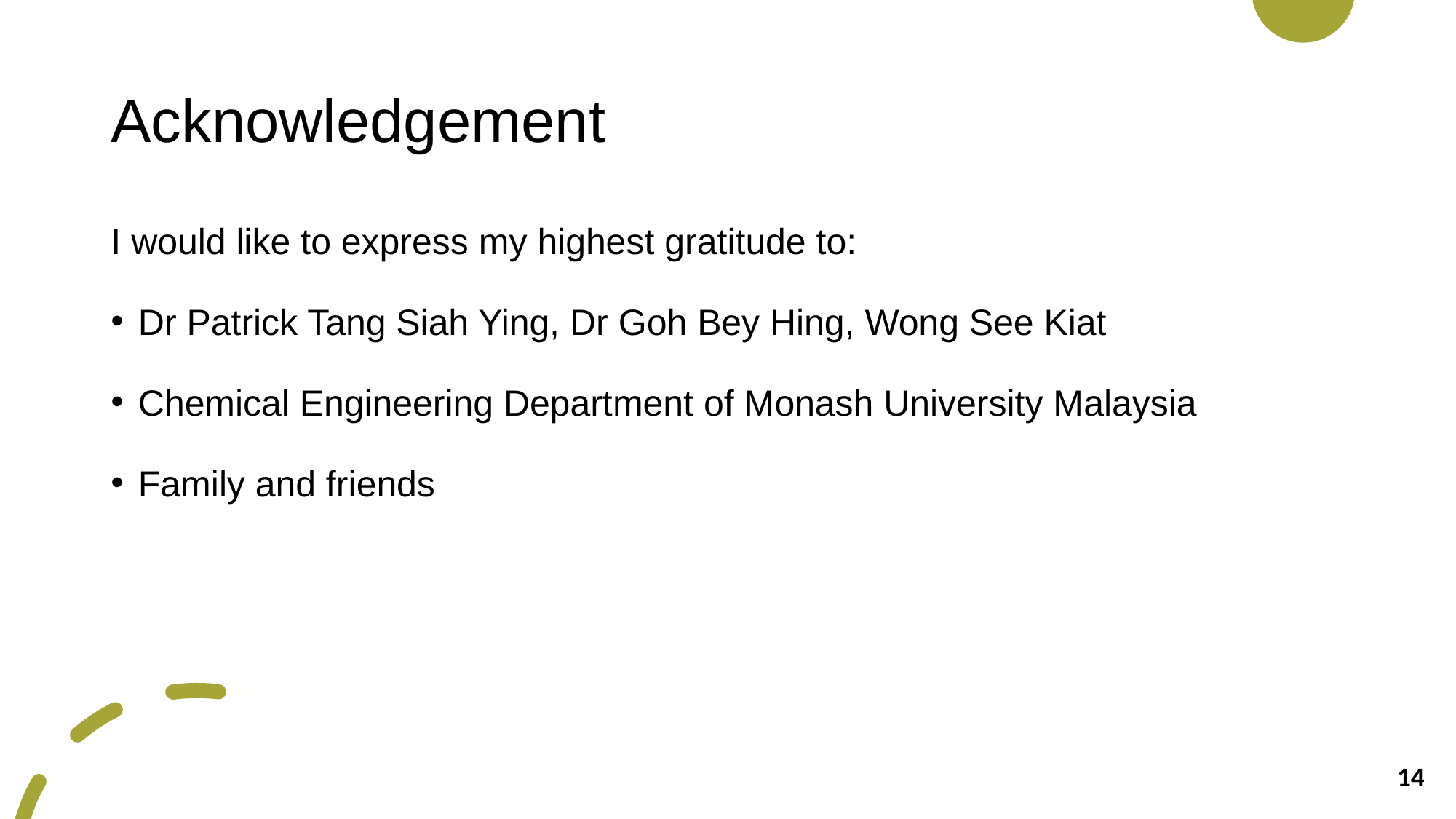

# Acknowledgement
I would like to express my highest gratitude to:
Dr Patrick Tang Siah Ying, Dr Goh Bey Hing, Wong See Kiat
Chemical Engineering Department of Monash University Malaysia
Family and friends
14